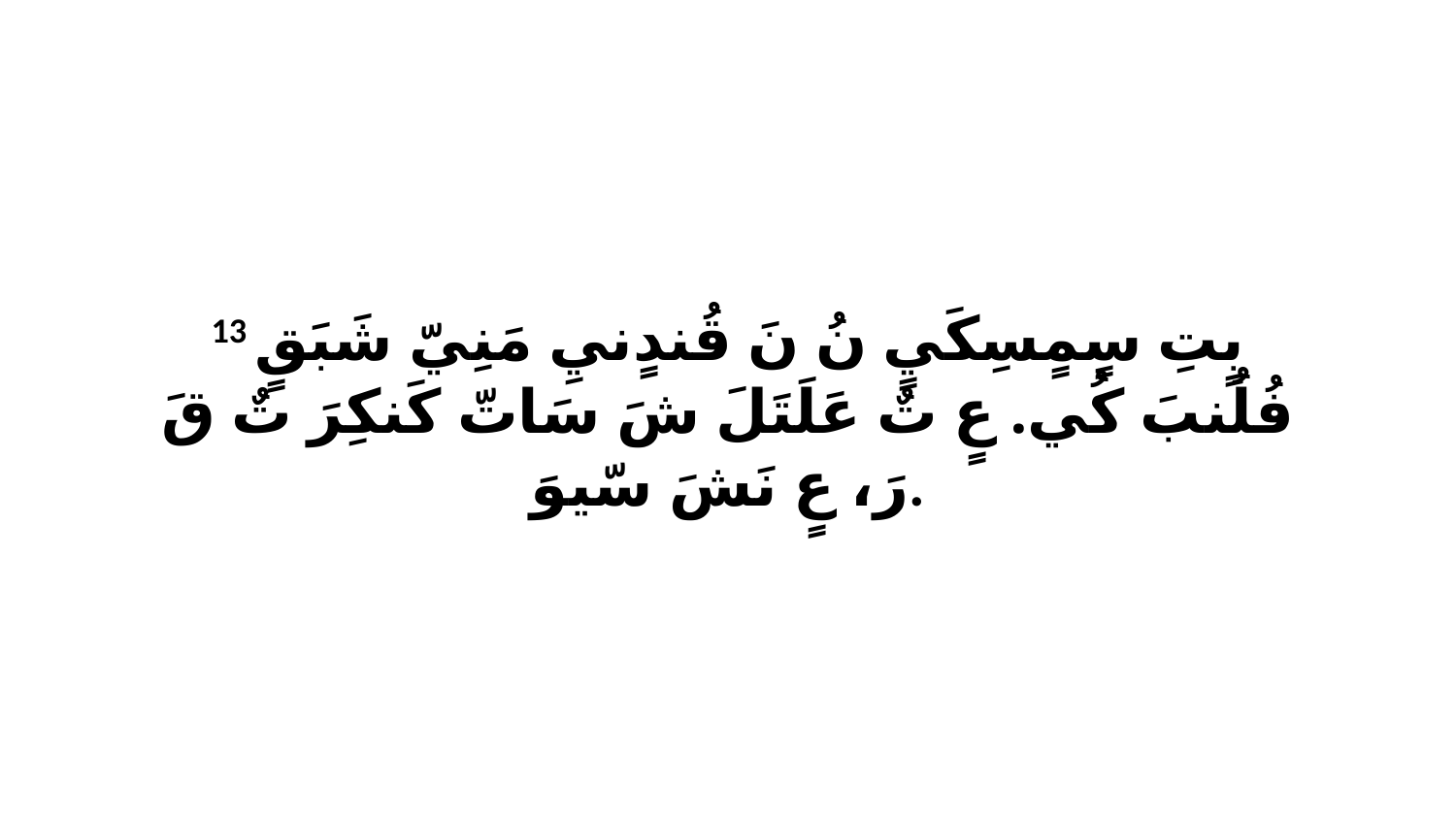

13 بٍتِ سٍمٍسِكَيٍ نُ نَ قُندٍنيِ مَنِيّ شَبَقٍ فُلُنبَ كُي. عٍ تٌ عَلَتَلَ شَ سَاتّ كَنكِرَ تٌ قَ رَ، عٍ نَشَ سّيوَ.